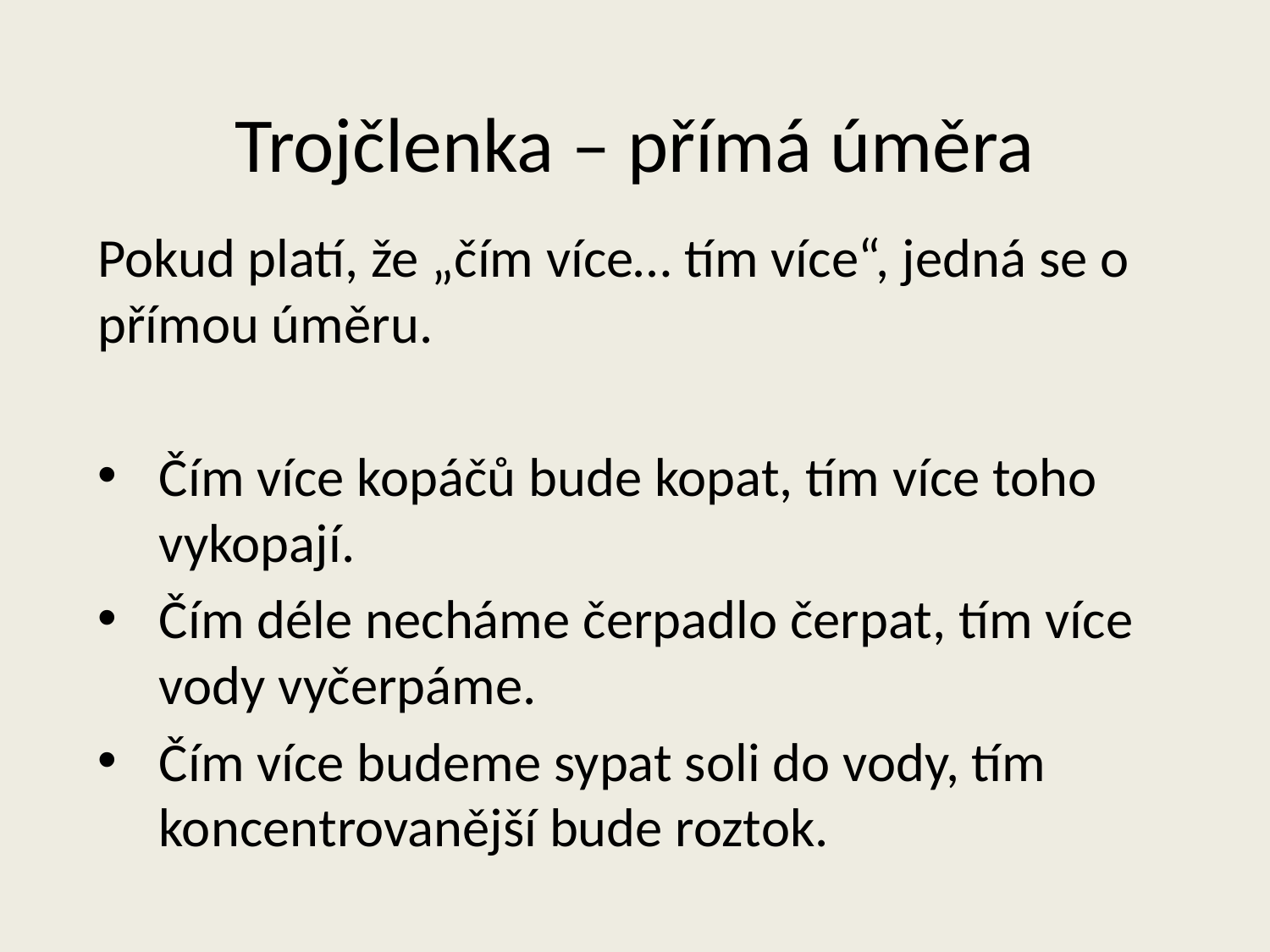

# Trojčlenka – přímá úměra
Pokud platí, že „čím více… tím více“, jedná se o přímou úměru.

Čím více kopáčů bude kopat, tím více toho vykopají.
Čím déle necháme čerpadlo čerpat, tím více vody vyčerpáme.
Čím více budeme sypat soli do vody, tím koncentrovanější bude roztok.